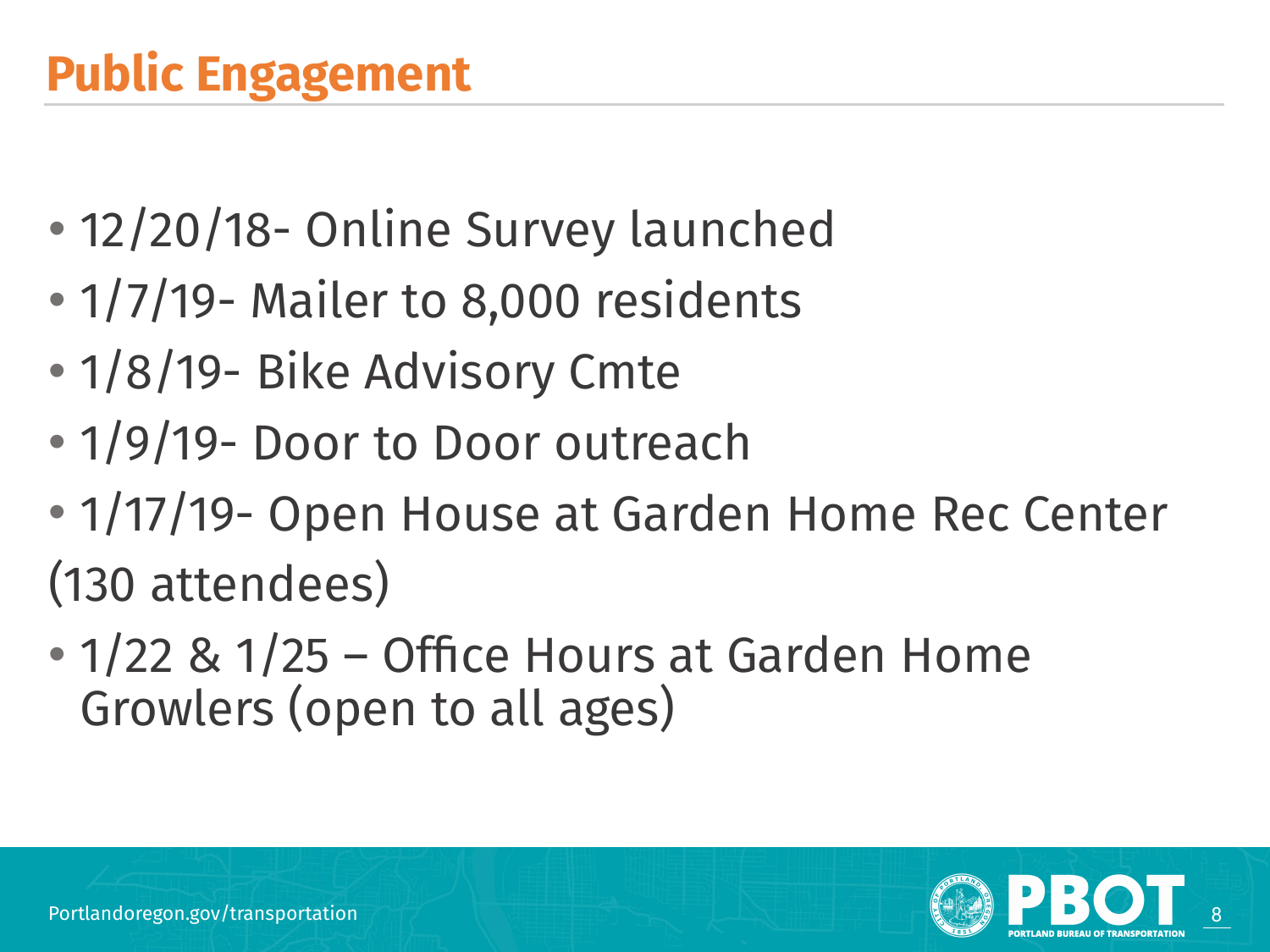

# Public Engagement
12/20/18- Online Survey launched
1/7/19- Mailer to 8,000 residents
1/8/19- Bike Advisory Cmte
1/9/19- Door to Door outreach
1/17/19- Open House at Garden Home Rec Center
(130 attendees)
1/22 & 1/25 – Office Hours at Garden Home Growlers (open to all ages)